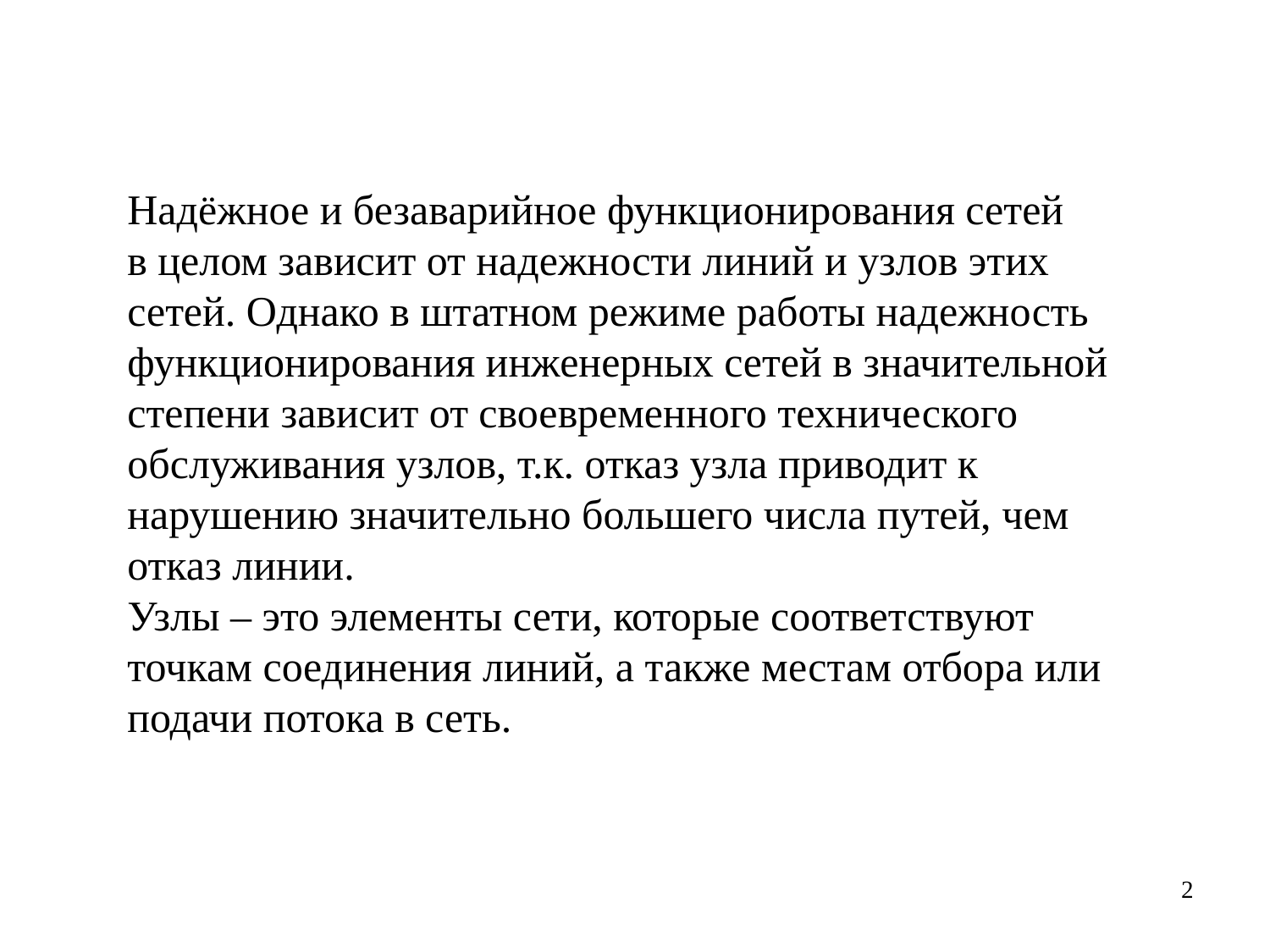

Надёжное и безаварийное функционирования сетей
в целом зависит от надежности линий и узлов этих сетей. Однако в штатном режиме работы надежность функционирования инженерных сетей в значительной
степени зависит от своевременного технического обслуживания узлов, т.к. отказ узла приводит к нарушению значительно большего числа путей, чем отказ линии.
Узлы – это элементы сети, которые соответствуют точкам соединения линий, а также местам отбора или подачи потока в сеть.
2